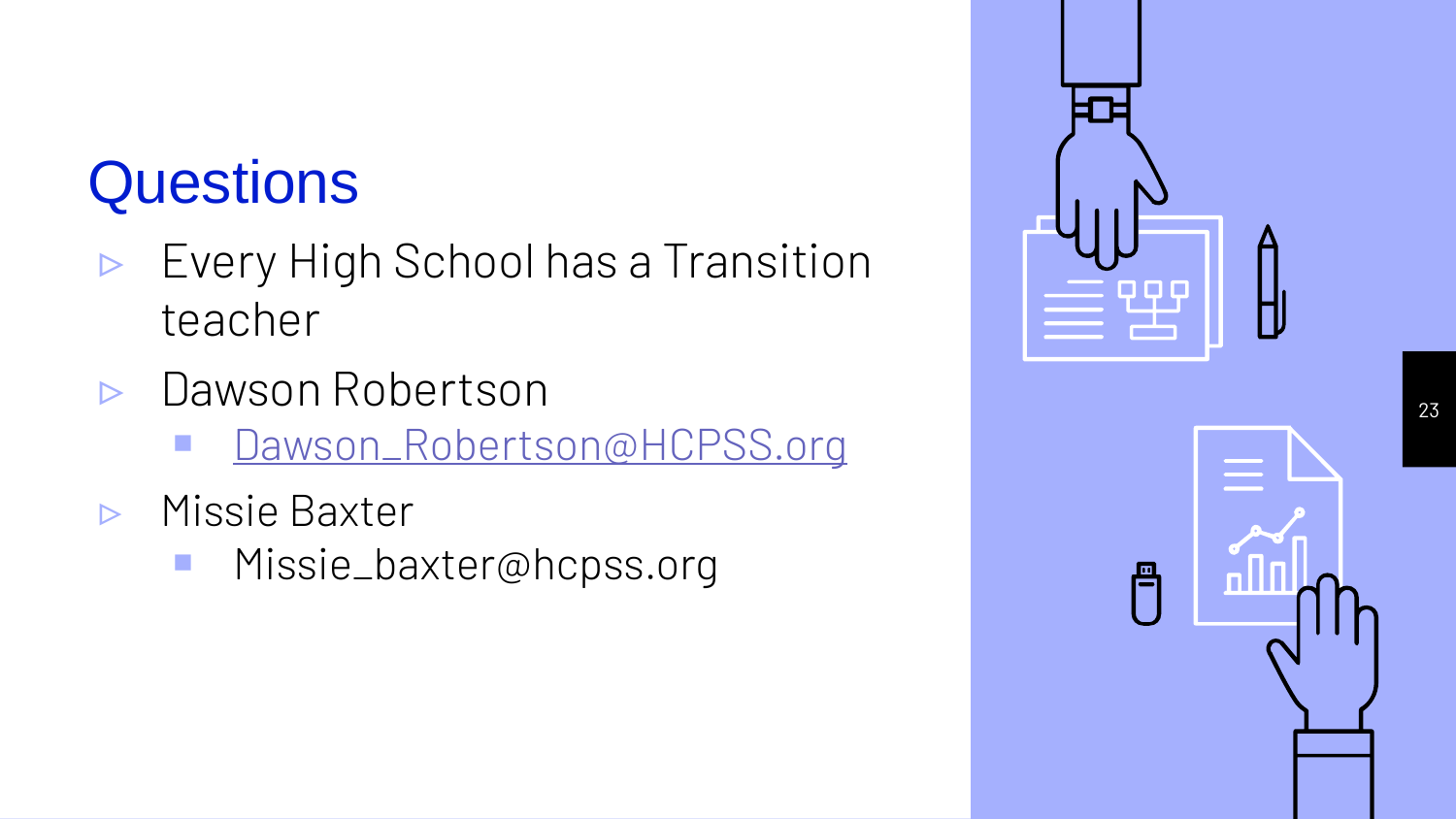

# Questions
Every High School has a Transition teacher
Dawson Robertson
Dawson_Robertson@HCPSS.org
Missie Baxter
Missie_baxter@hcpss.org

23